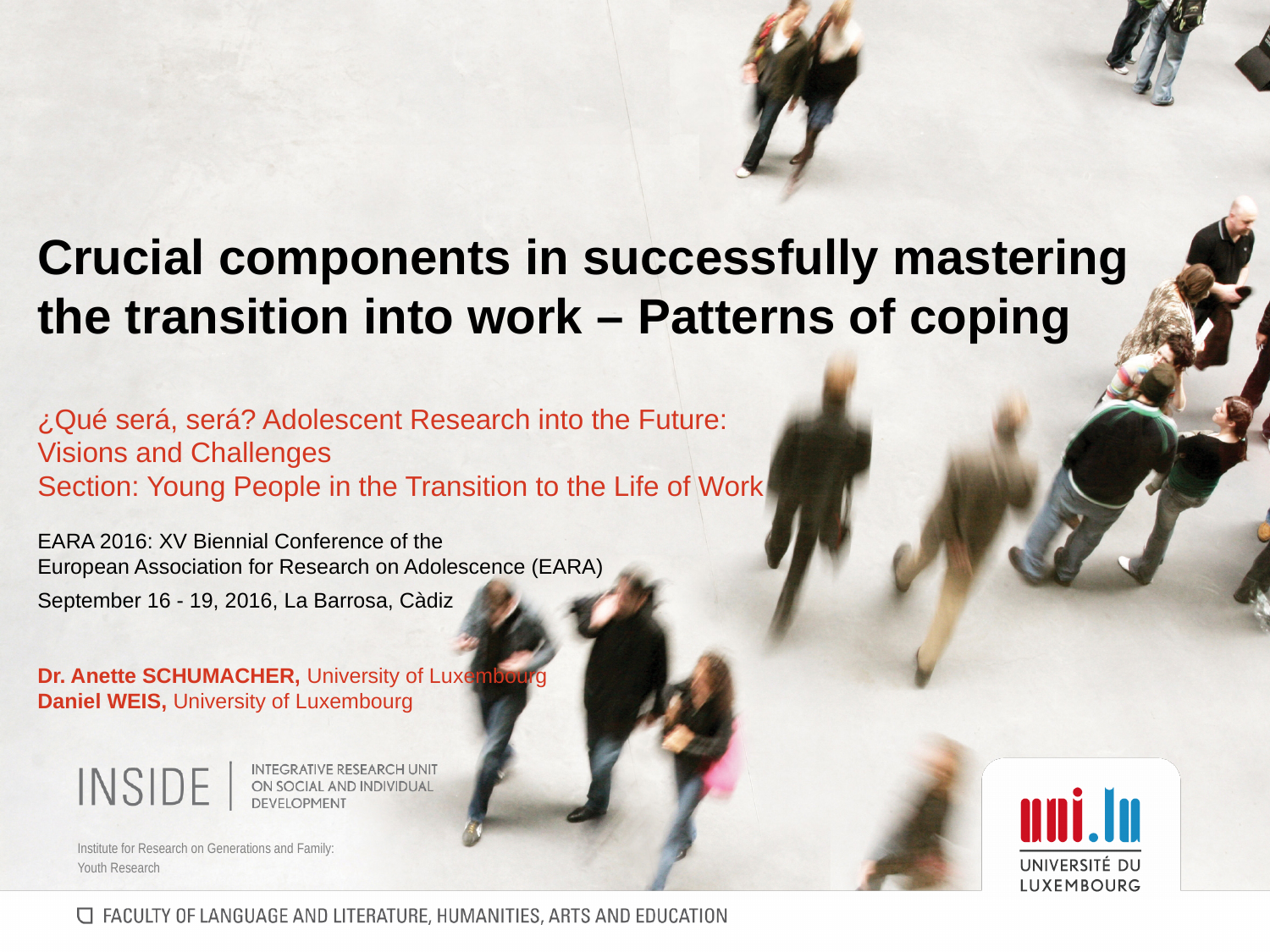

Crucial components in successfully mastering the transition into work – Patterns of coping
¿Qué será, será? Adolescent Research into the Future:
Visions and Challenges
Section: Young People in the Transition to the Life of Work

EARA 2016: XV Biennial Conference of the
European Association for Research on Adolescence (EARA)

September 16 - 19, 2016, La Barrosa, Càdiz
Dr. Anette SCHUMACHER, University of Luxembourg
Daniel WEIS, University of Luxembourg